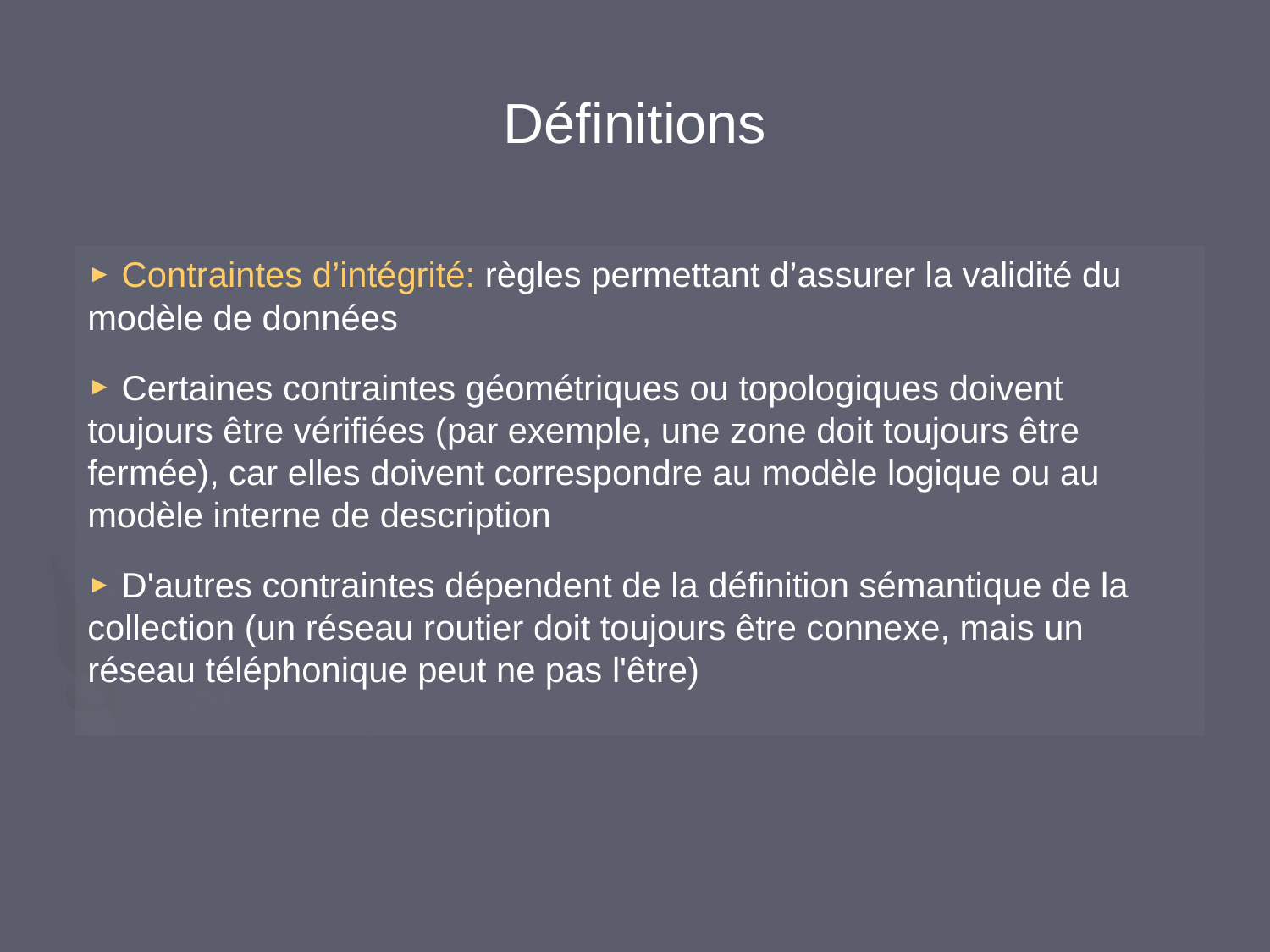

# Définitions
 Contraintes d’intégrité: règles permettant d’assurer la validité du modèle de données
 Certaines contraintes géométriques ou topologiques doivent toujours être vérifiées (par exemple, une zone doit toujours être fermée), car elles doivent correspondre au modèle logique ou au modèle interne de description
 D'autres contraintes dépendent de la définition sémantique de la collection (un réseau routier doit toujours être connexe, mais un réseau téléphonique peut ne pas l'être)